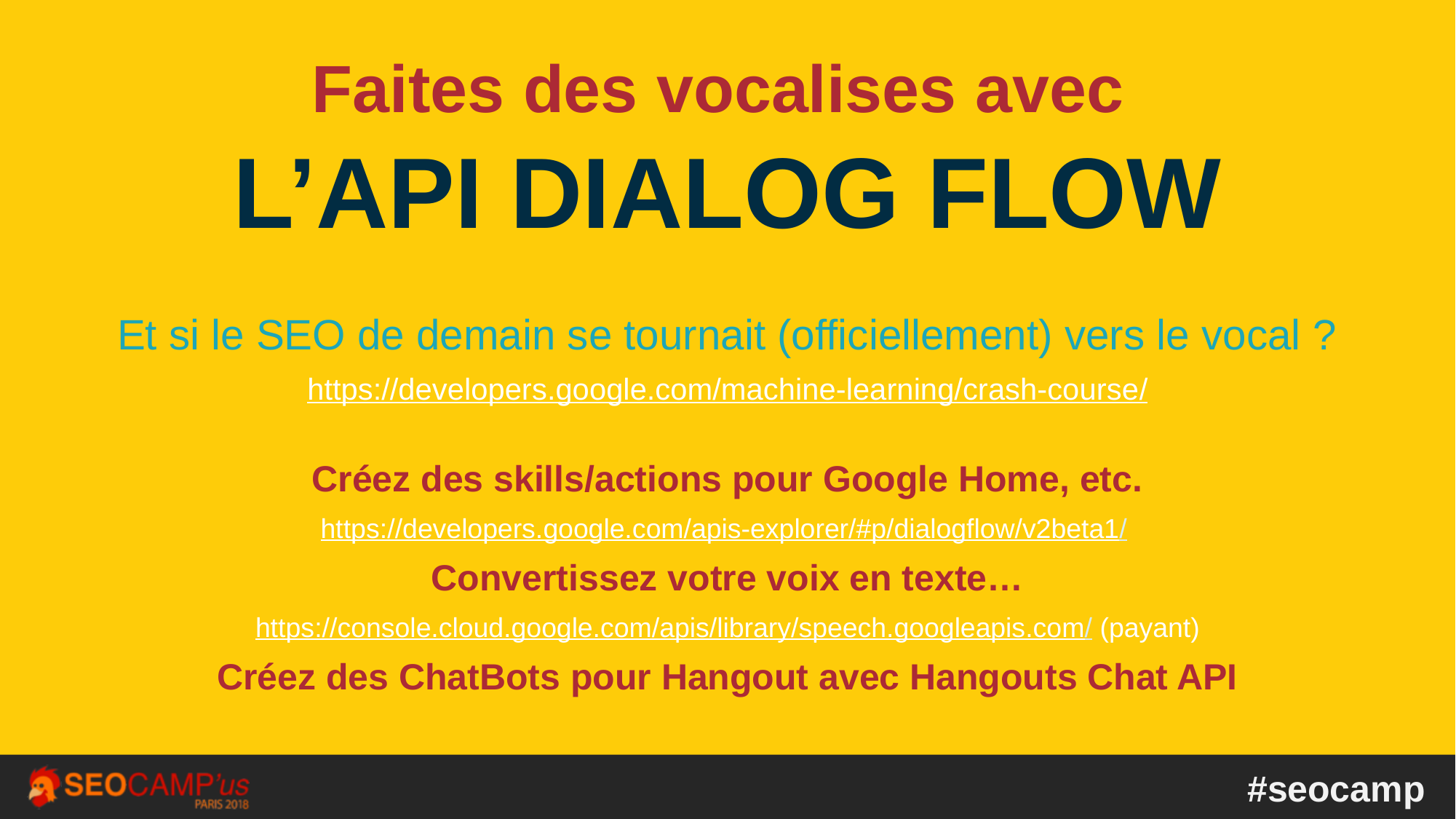

Faites des vocalises avec
L’API DIALOG FLOW

Et si le SEO de demain se tournait (officiellement) vers le vocal ?
https://developers.google.com/machine-learning/crash-course/

Créez des skills/actions pour Google Home, etc.
https://developers.google.com/apis-explorer/#p/dialogflow/v2beta1/
Convertissez votre voix en texte…
https://console.cloud.google.com/apis/library/speech.googleapis.com/ (payant)
Créez des ChatBots pour Hangout avec Hangouts Chat API